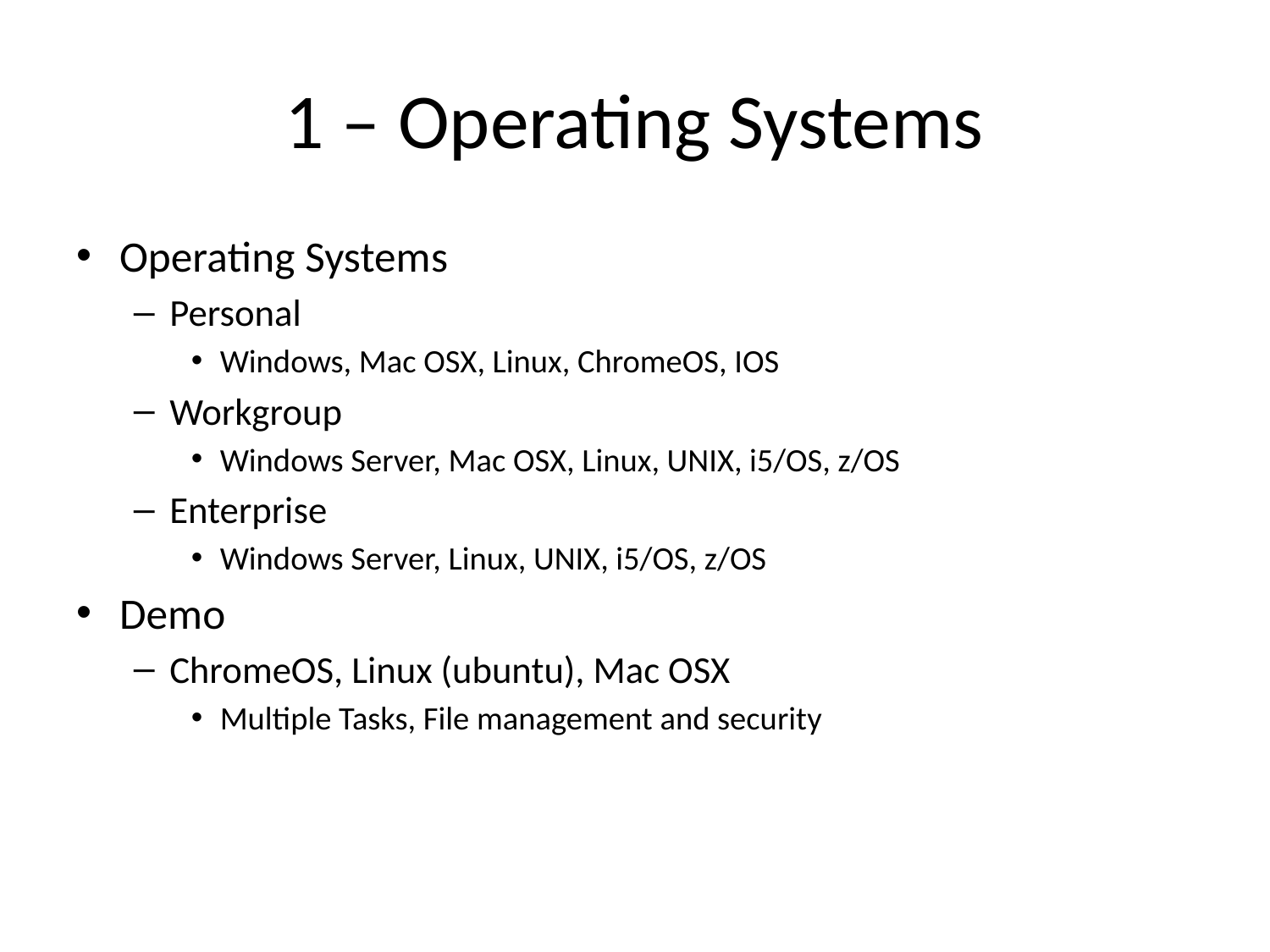

# 1 – Operating Systems
Operating Systems
Personal
Windows, Mac OSX, Linux, ChromeOS, IOS
Workgroup
Windows Server, Mac OSX, Linux, UNIX, i5/OS, z/OS
Enterprise
Windows Server, Linux, UNIX, i5/OS, z/OS
Demo
ChromeOS, Linux (ubuntu), Mac OSX
Multiple Tasks, File management and security